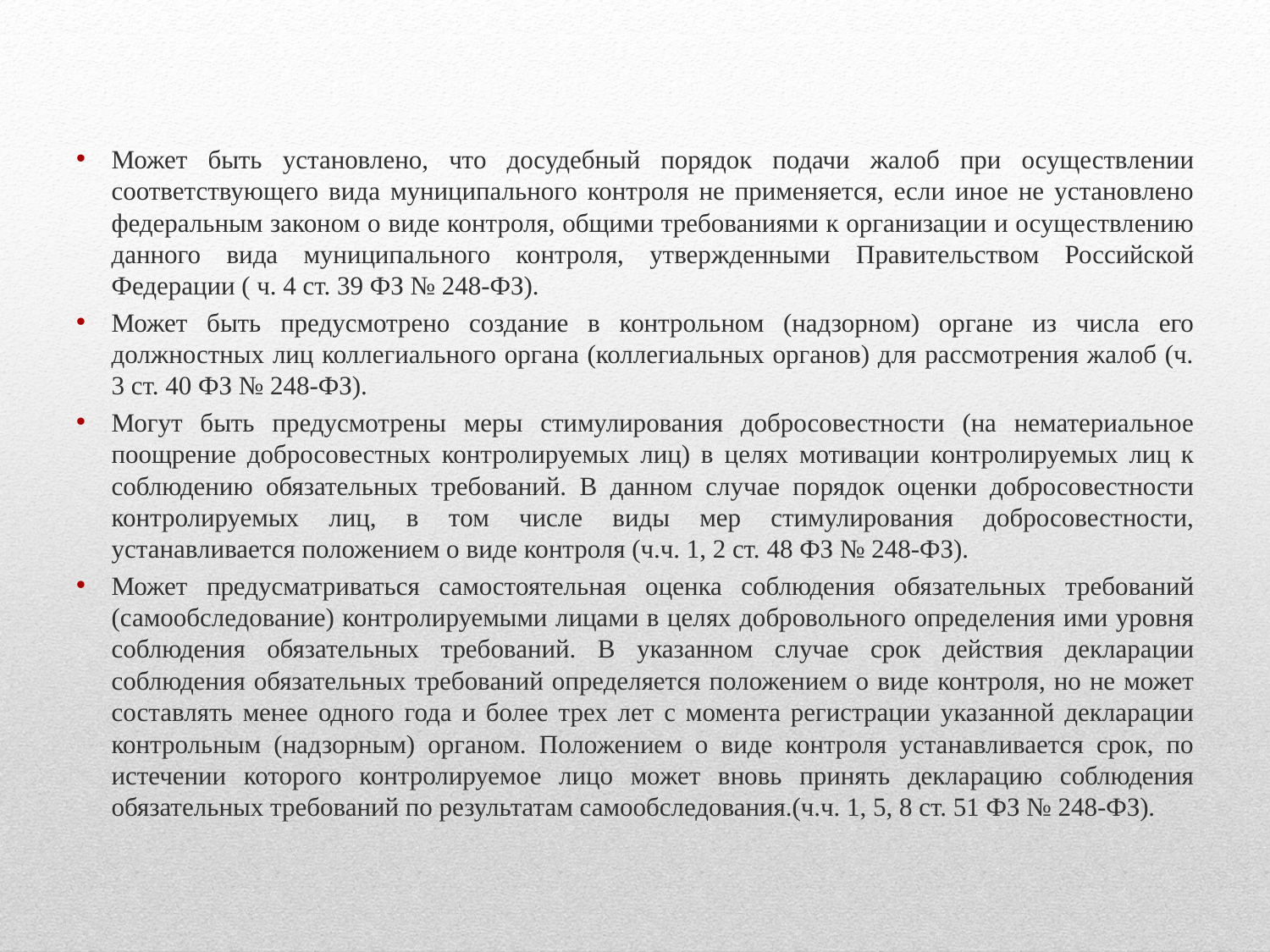

Может быть установлено, что досудебный порядок подачи жалоб при осуществлении соответствующего вида муниципального контроля не применяется, если иное не установлено федеральным законом о виде контроля, общими требованиями к организации и осуществлению данного вида муниципального контроля, утвержденными Правительством Российской Федерации ( ч. 4 ст. 39 ФЗ № 248-ФЗ).
Может быть предусмотрено создание в контрольном (надзорном) органе из числа его должностных лиц коллегиального органа (коллегиальных органов) для рассмотрения жалоб (ч. 3 ст. 40 ФЗ № 248-ФЗ).
Могут быть предусмотрены меры стимулирования добросовестности (на нематериальное поощрение добросовестных контролируемых лиц) в целях мотивации контролируемых лиц к соблюдению обязательных требований. В данном случае порядок оценки добросовестности контролируемых лиц, в том числе виды мер стимулирования добросовестности, устанавливается положением о виде контроля (ч.ч. 1, 2 ст. 48 ФЗ № 248-ФЗ).
Может предусматриваться самостоятельная оценка соблюдения обязательных требований (самообследование) контролируемыми лицами в целях добровольного определения ими уровня соблюдения обязательных требований. В указанном случае срок действия декларации соблюдения обязательных требований определяется положением о виде контроля, но не может составлять менее одного года и более трех лет с момента регистрации указанной декларации контрольным (надзорным) органом. Положением о виде контроля устанавливается срок, по истечении которого контролируемое лицо может вновь принять декларацию соблюдения обязательных требований по результатам самообследования.(ч.ч. 1, 5, 8 ст. 51 ФЗ № 248-ФЗ).